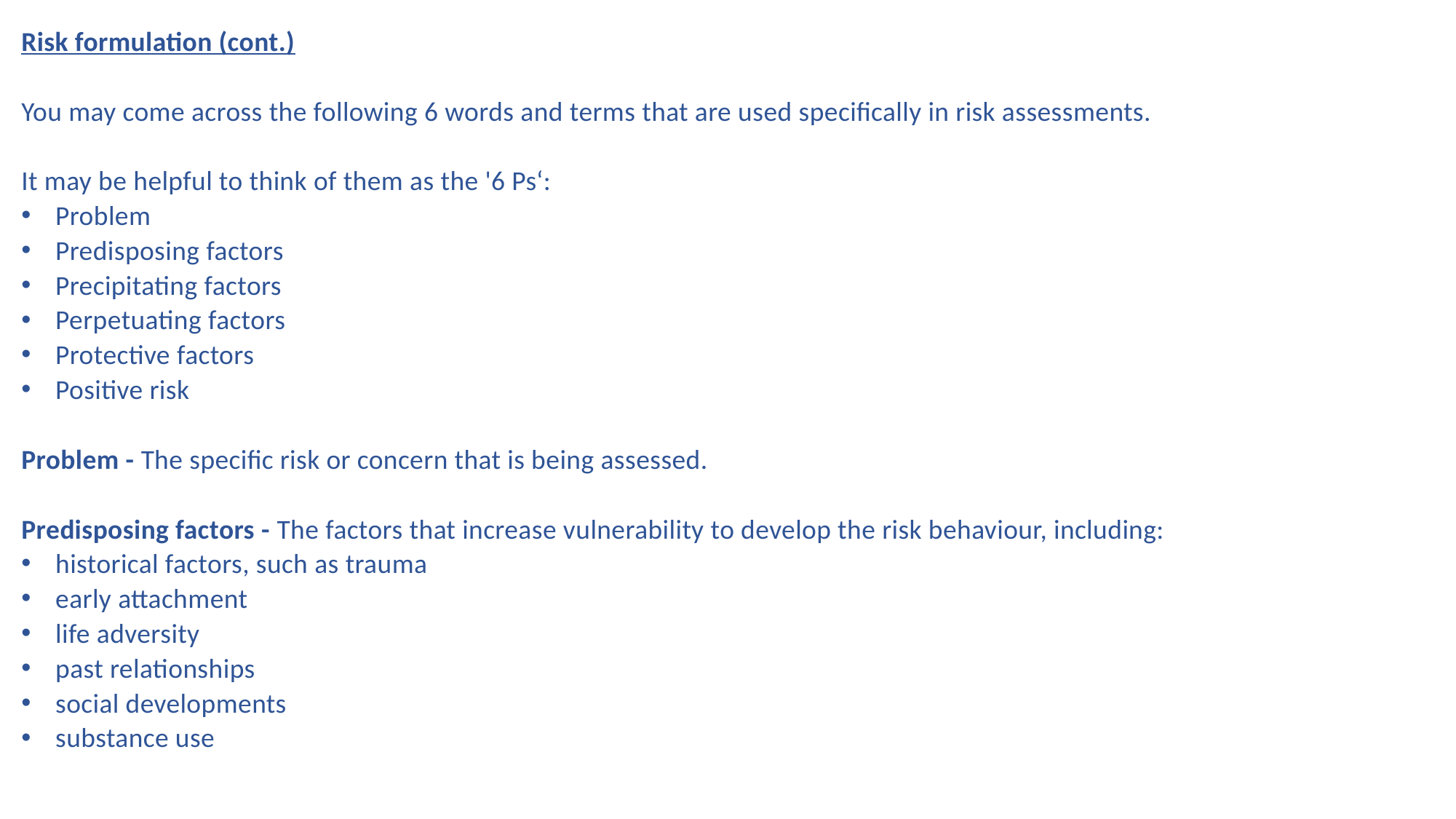

Risk formulation (cont.)

You may come across the following 6 words and terms that are used specifically in risk assessments.

It may be helpful to think of them as the '6 Ps‘:
Problem
Predisposing factors
Precipitating factors
Perpetuating factors
Protective factors
Positive risk

Problem - The specific risk or concern that is being assessed.

Predisposing factors - The factors that increase vulnerability to develop the risk behaviour, including:
historical factors, such as trauma
early attachment
life adversity
past relationships
social developments
substance use